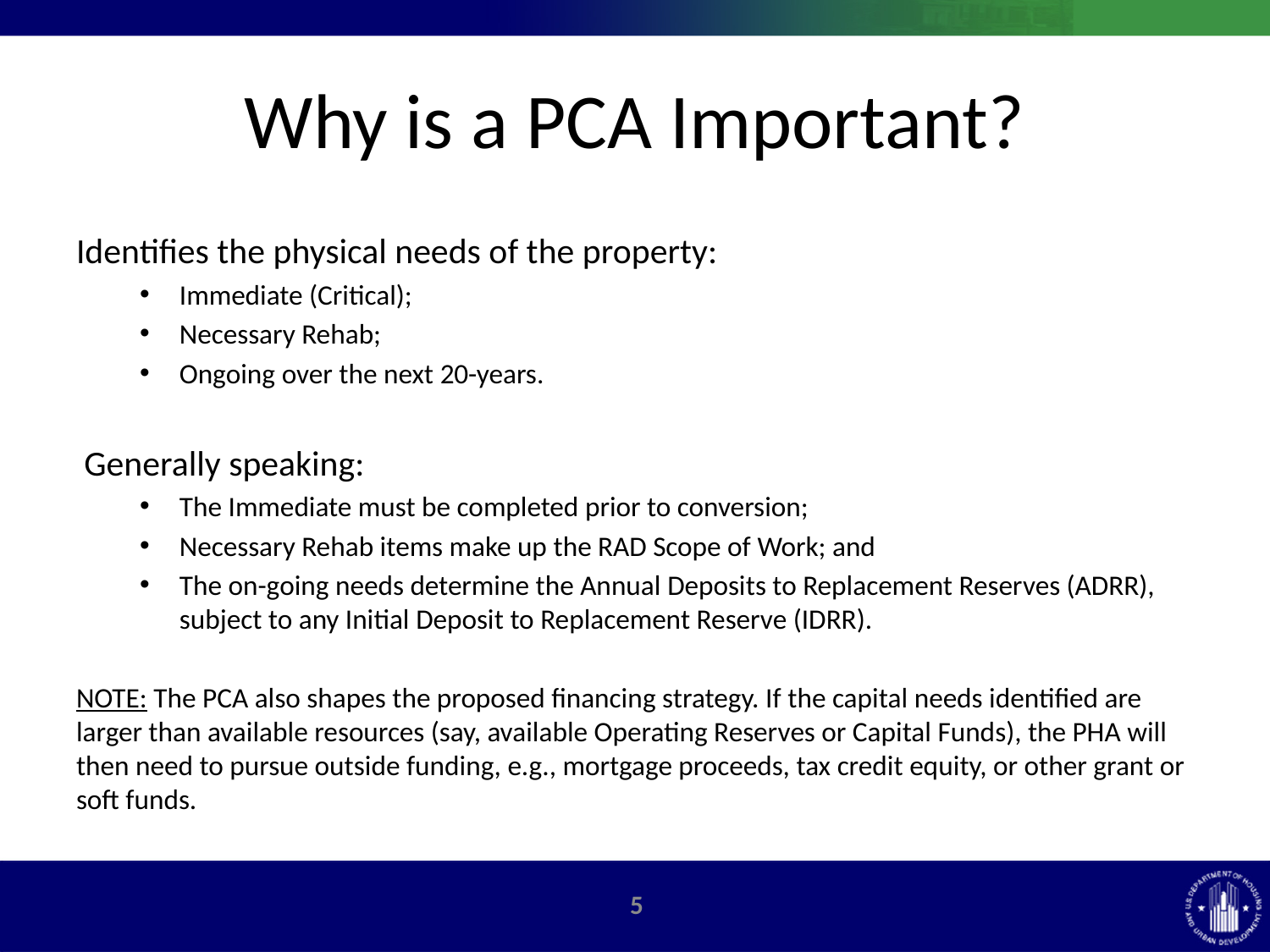

# Why is a PCA Important?
Identifies the physical needs of the property:
Immediate (Critical);
Necessary Rehab;
Ongoing over the next 20-years.

Generally speaking:
The Immediate must be completed prior to conversion;
Necessary Rehab items make up the RAD Scope of Work; and
The on-going needs determine the Annual Deposits to Replacement Reserves (ADRR), subject to any Initial Deposit to Replacement Reserve (IDRR).

NOTE: The PCA also shapes the proposed financing strategy. If the capital needs identified are larger than available resources (say, available Operating Reserves or Capital Funds), the PHA will then need to pursue outside funding, e.g., mortgage proceeds, tax credit equity, or other grant or soft funds.

5